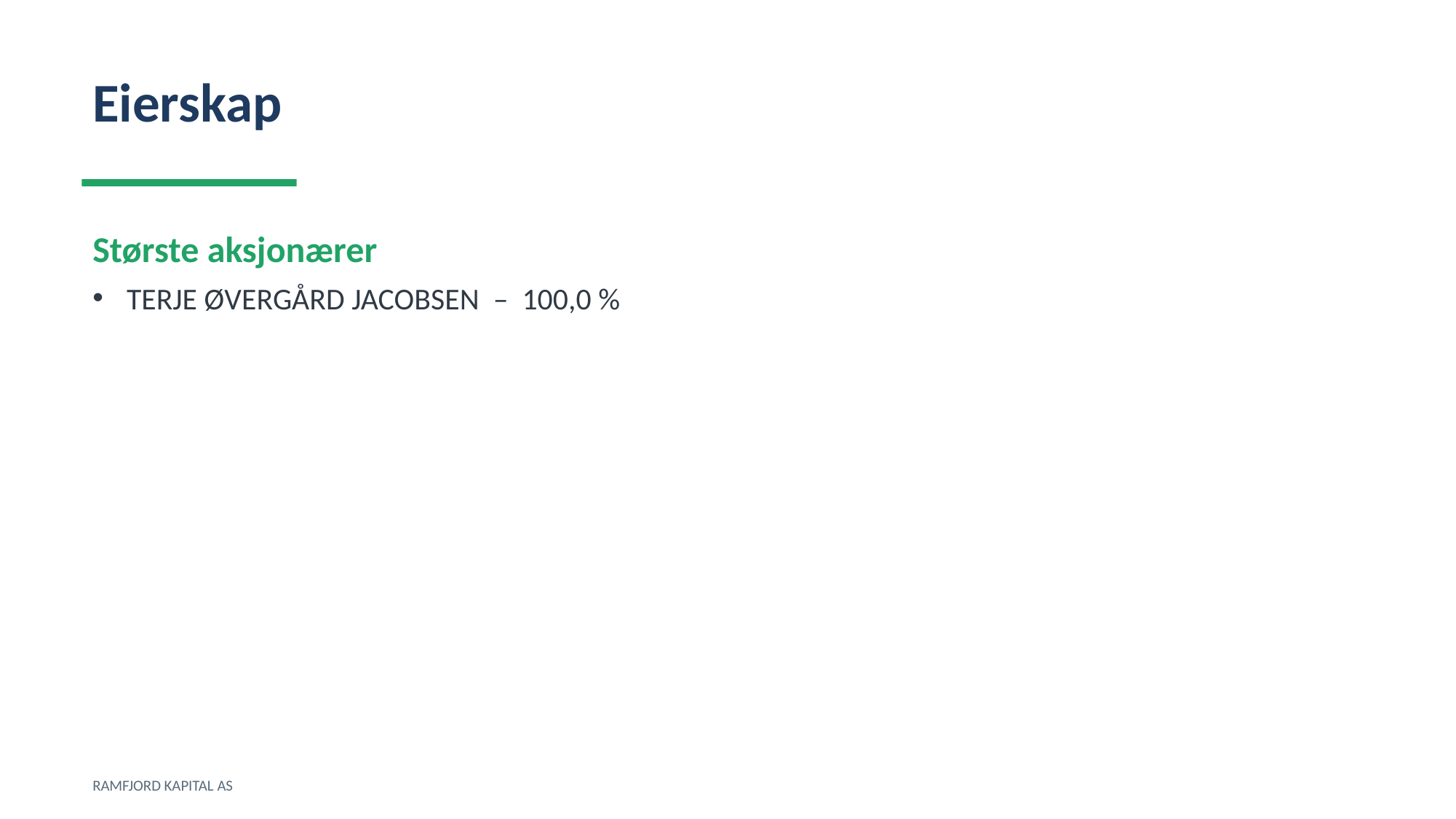

Eierskap

Største aksjonærer
TERJE ØVERGÅRD JACOBSEN  –  100,0 %
RAMFJORD KAPITAL AS